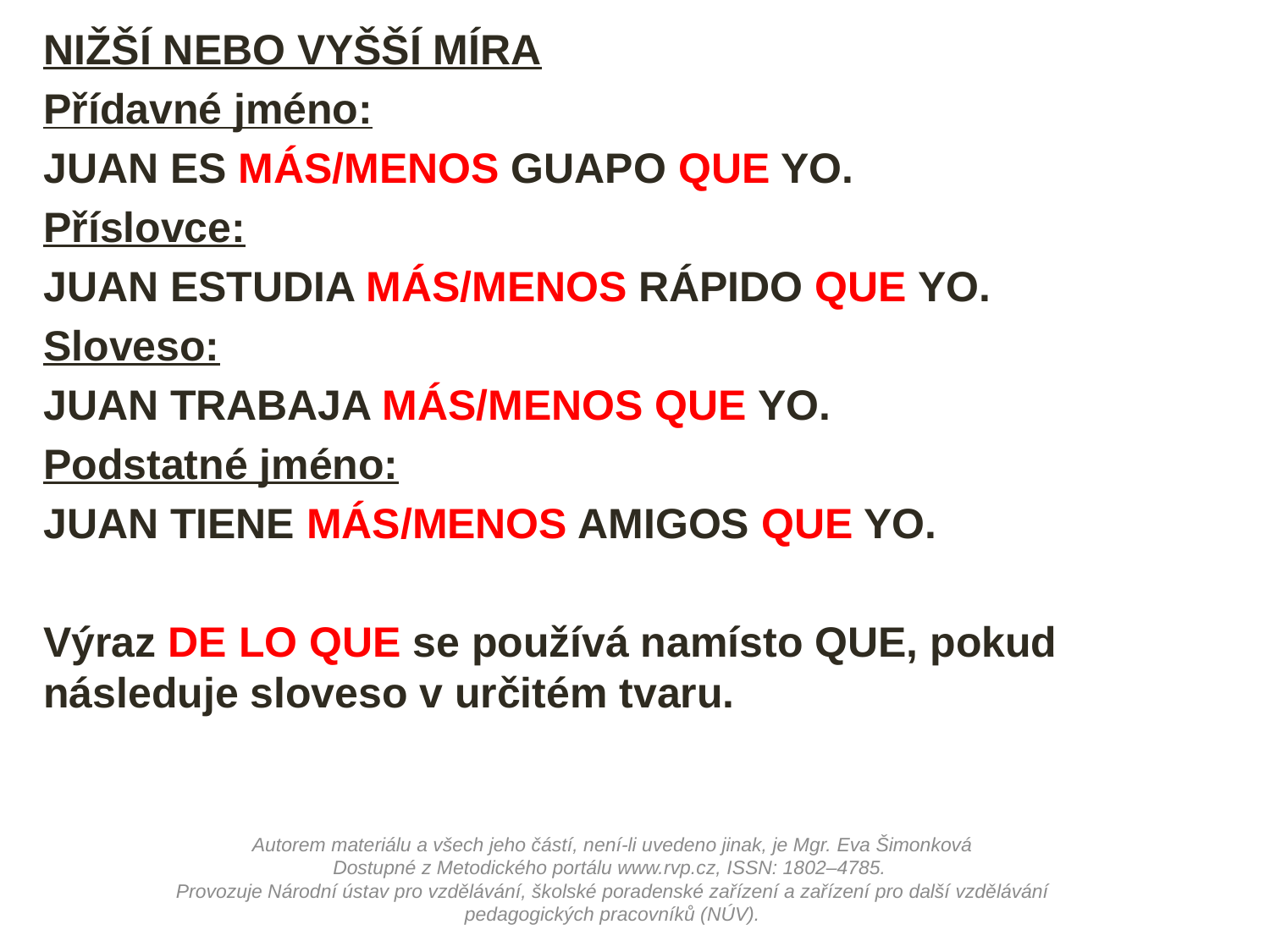

NIŽŠÍ NEBO VYŠŠÍ MÍRA
Přídavné jméno:
JUAN ES MÁS/MENOS GUAPO QUE YO.
Příslovce:
JUAN ESTUDIA MÁS/MENOS RÁPIDO QUE YO.
Sloveso:
JUAN TRABAJA MÁS/MENOS QUE YO.
Podstatné jméno:
JUAN TIENE MÁS/MENOS AMIGOS QUE YO.

Výraz DE LO QUE se používá namísto QUE, pokud následuje sloveso v určitém tvaru.
Autorem materiálu a všech jeho částí, není-li uvedeno jinak, je Mgr. Eva Šimonková
Dostupné z Metodického portálu www.rvp.cz, ISSN: 1802–4785.
Provozuje Národní ústav pro vzdělávání, školské poradenské zařízení a zařízení pro další vzdělávání pedagogických pracovníků (NÚV).